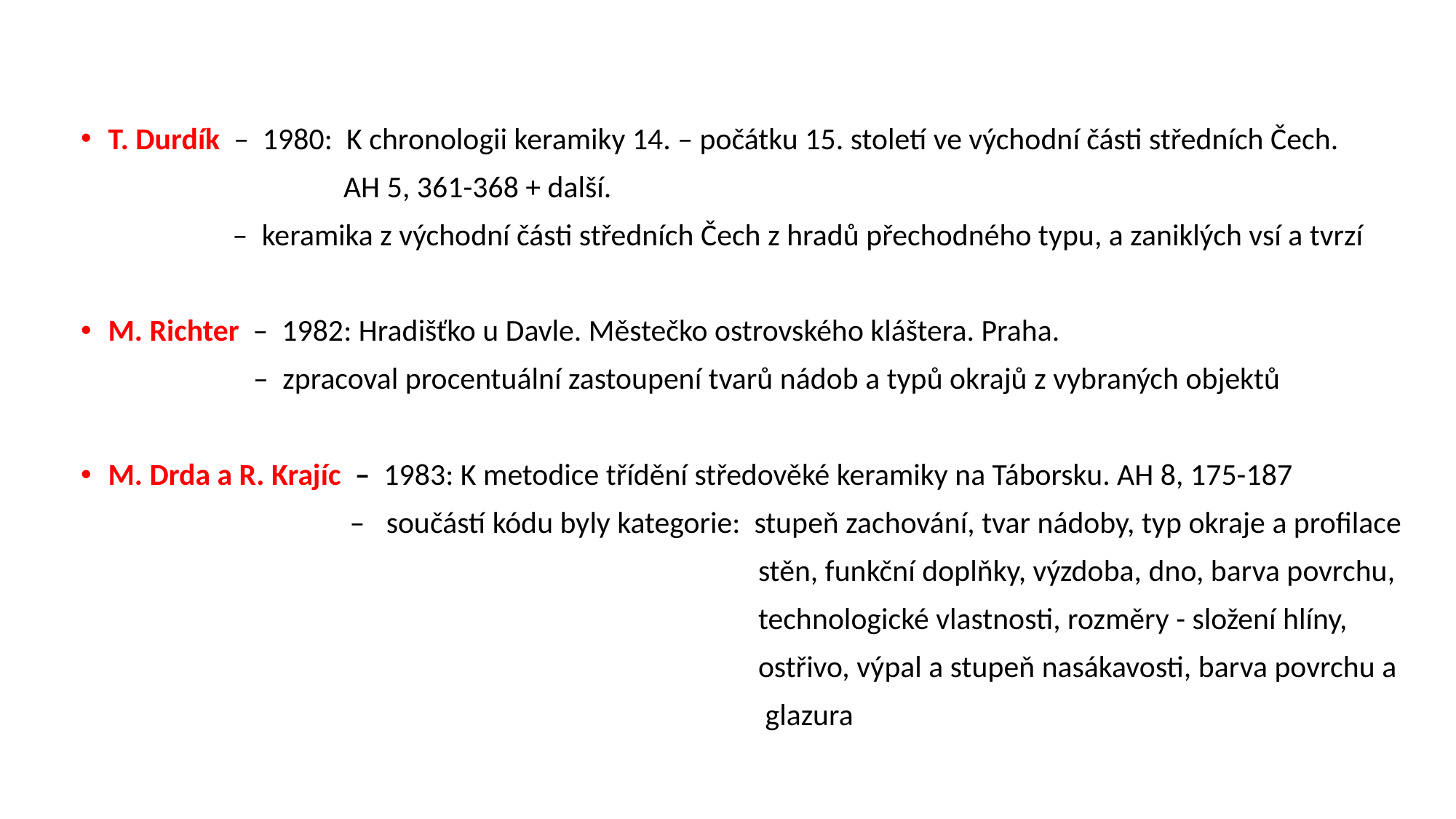

T. Durdík  –  1980:  K chronologii keramiky 14. – počátku 15. století ve východní části středních Čech.
                                      AH 5, 361-368 + další.
                      –  keramika z východní části středních Čech z hradů přechodného typu, a zaniklých vsí a tvrzí

M. Richter  –  1982: Hradišťko u Davle. Městečko ostrovského kláštera. Praha.
                         –  zpracoval procentuální zastoupení tvarů nádob a typů okrajů z vybraných objektů

M. Drda a R. Krajíc  –  1983: K metodice třídění středověké keramiky na Táborsku. AH 8, 175-187
                                       –   součástí kódu byly kategorie:  stupeň zachování, tvar nádoby, typ okraje a profilace
                                                                                                  stěn, funkční doplňky, výzdoba, dno, barva povrchu,
                                                                                                  technologické vlastnosti, rozměry - složení hlíny,
                                                                                                  ostřivo, výpal a stupeň nasákavosti, barva povrchu a
                                                                                                   glazura